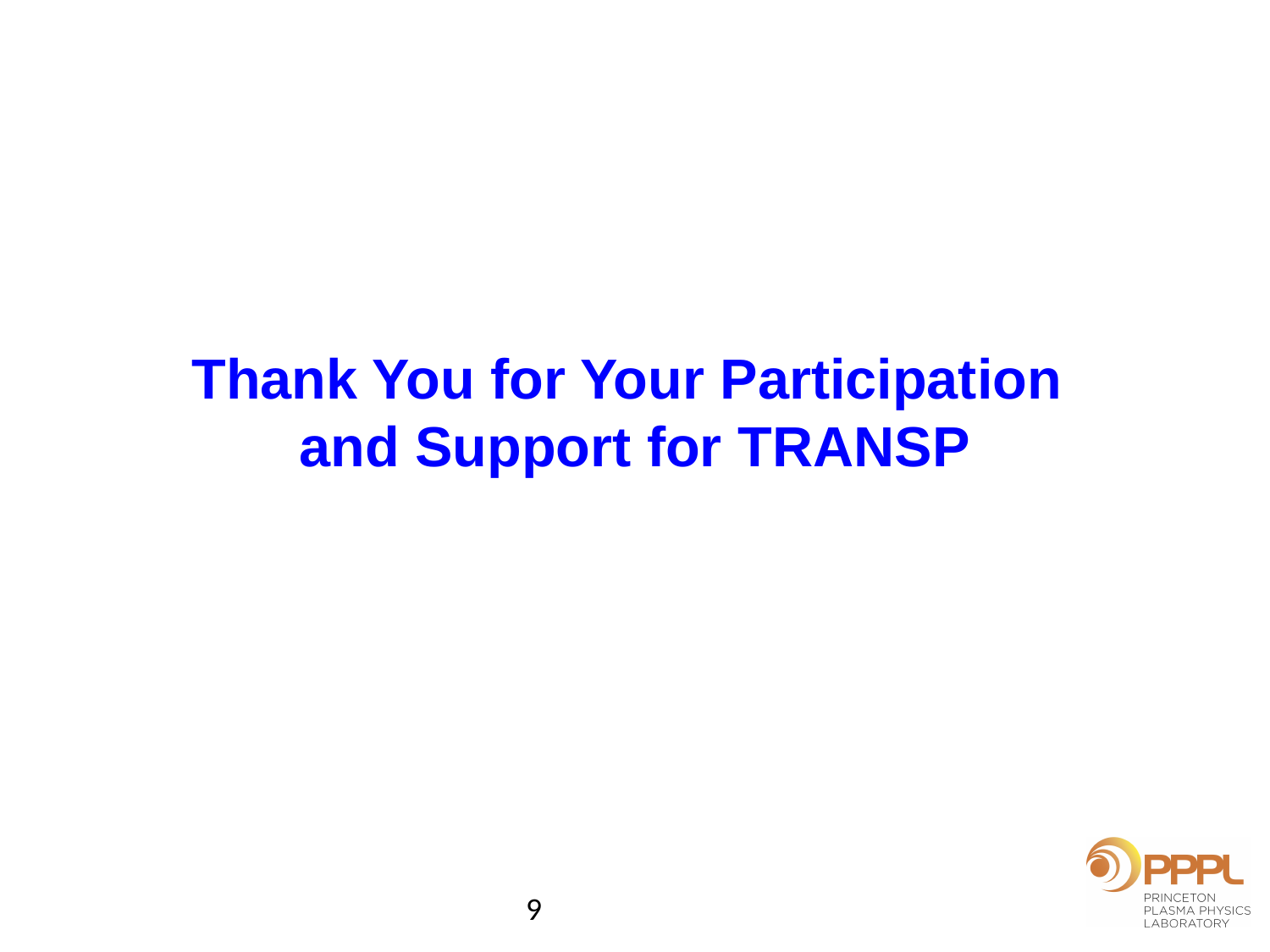

# Thank You for Your Participation and Support for TRANSP

9